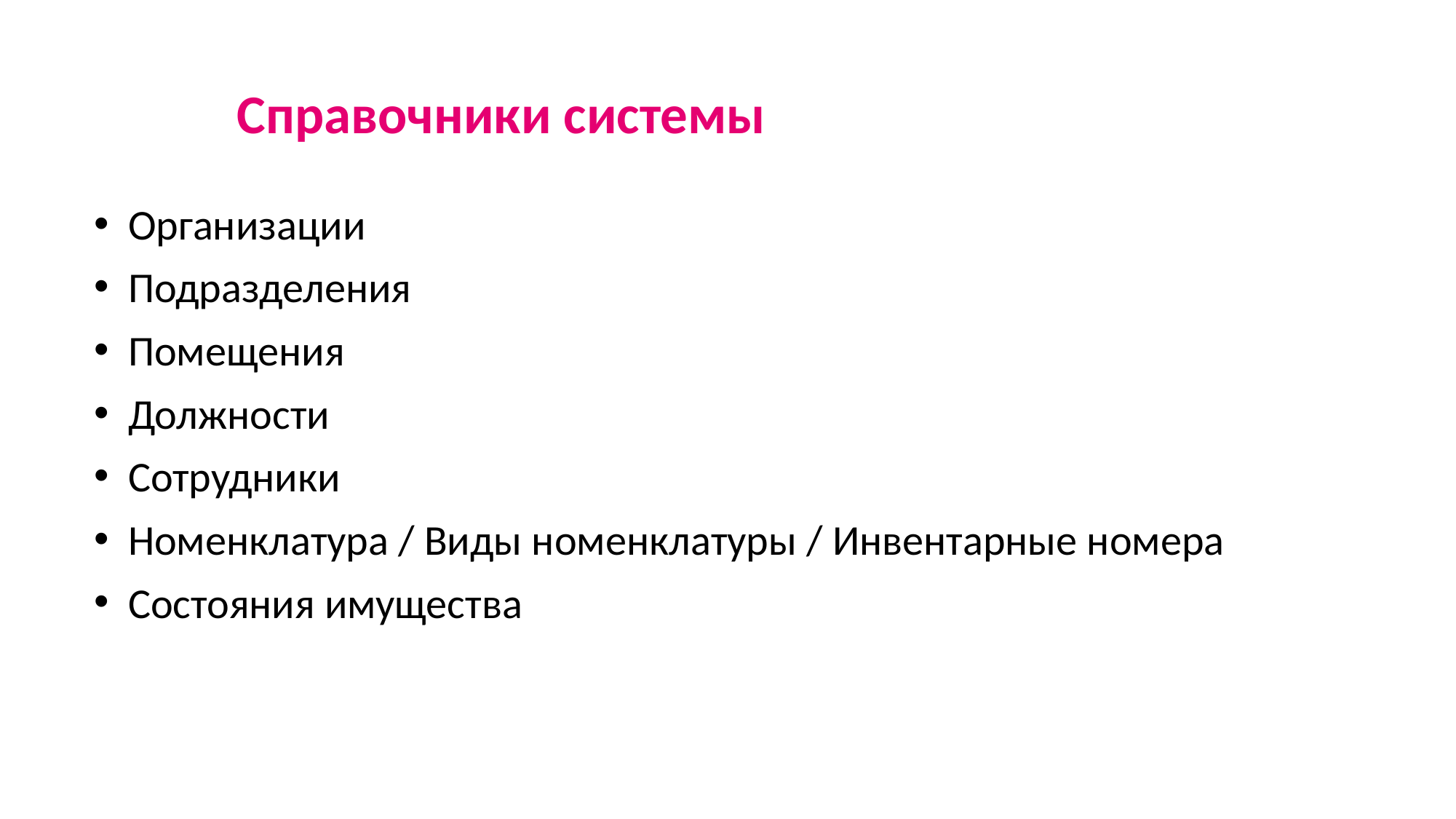

Справочники системы
Организации
Подразделения
Помещения
Должности
Сотрудники
Номенклатура / Виды номенклатуры / Инвентарные номера
Состояния имущества